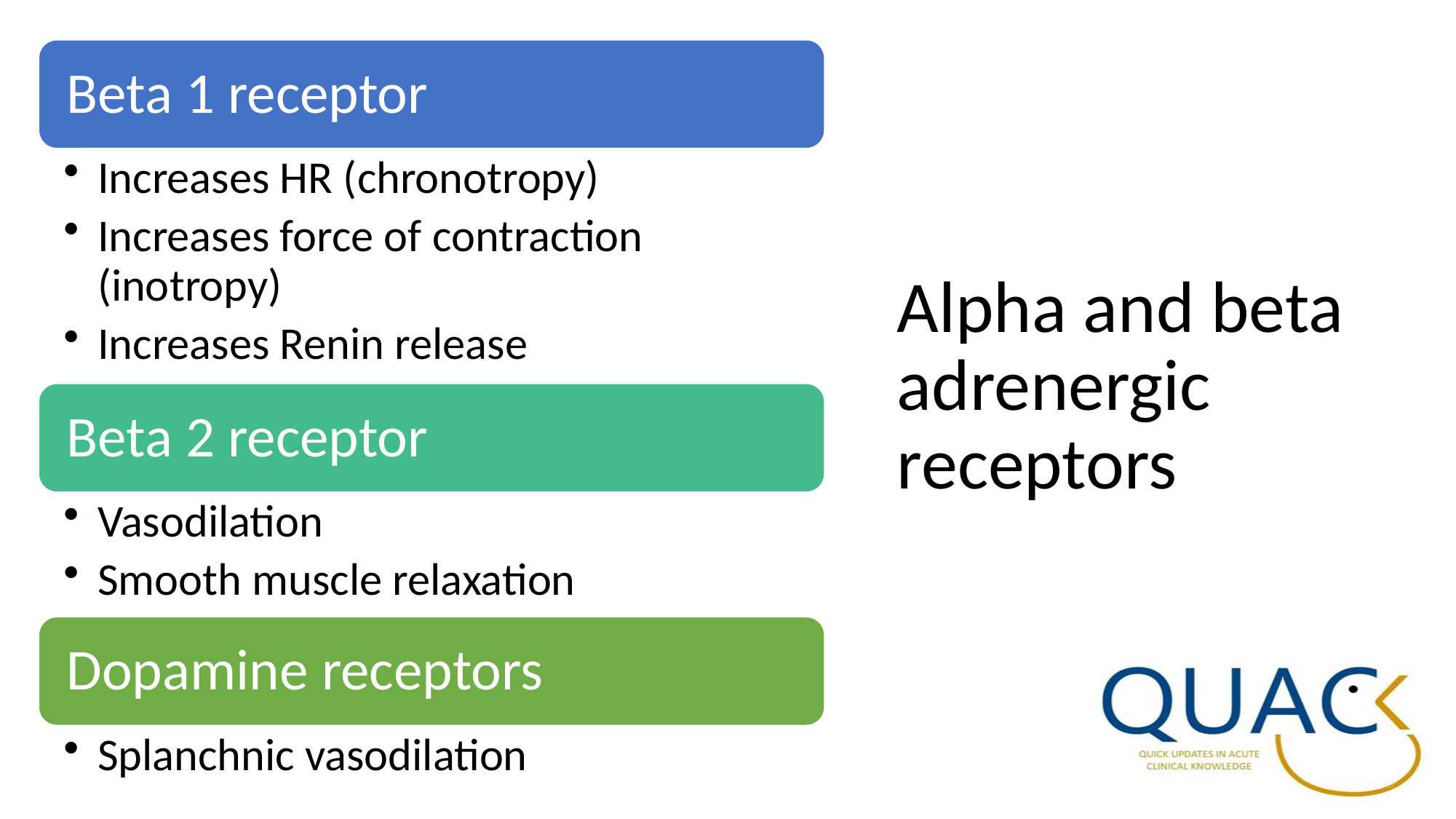

Beta 1 receptor
Increases HR (chronotropy)
Increases force of contraction (inotropy)
Increases Renin release
Beta 2 receptor
Vasodilation
Smooth muscle relaxation
Dopamine receptors
Splanchnic vasodilation
# Alpha and beta adrenergic receptors